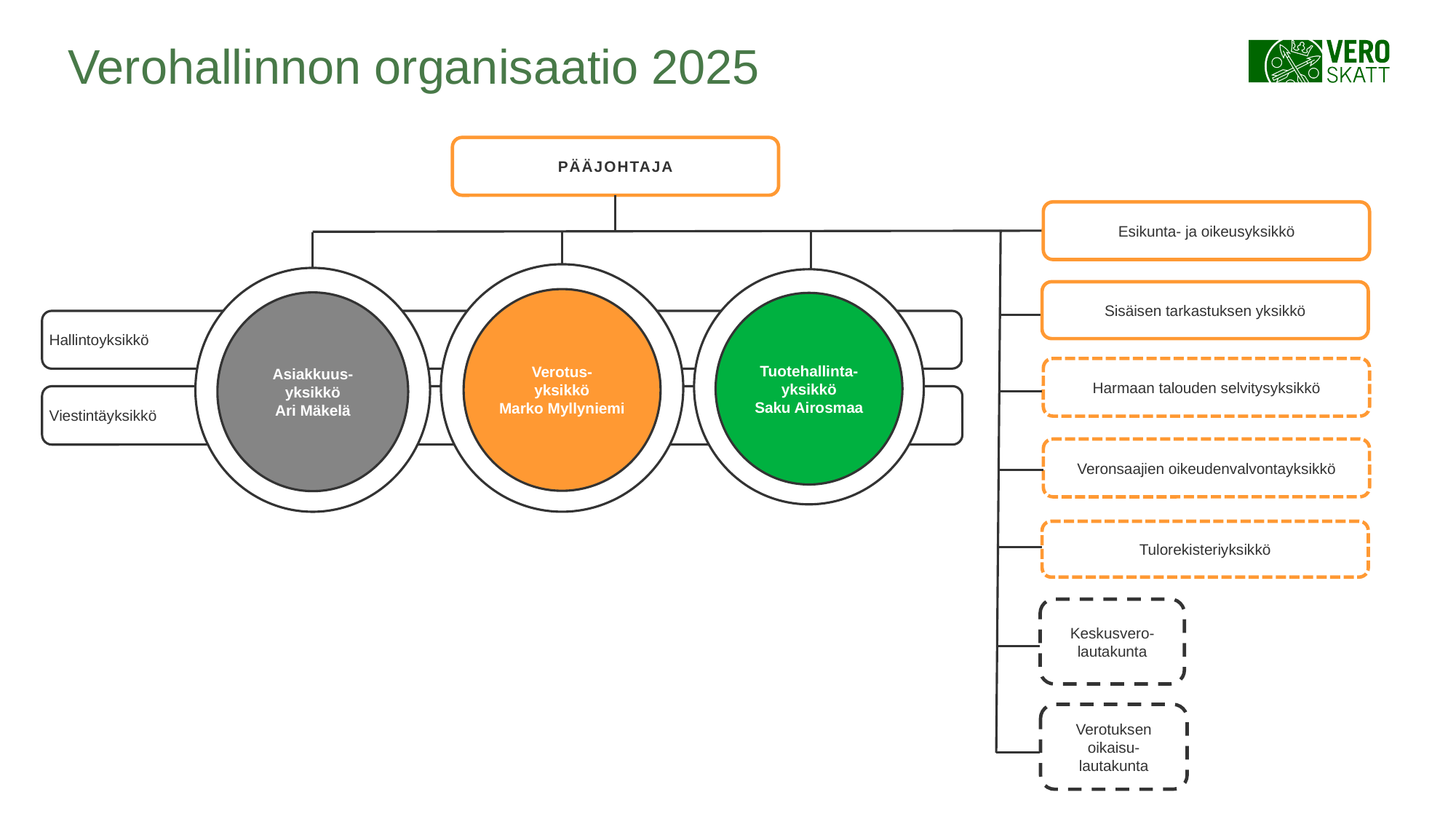

Verohallinnon organisaatio 2025
PÄÄJOHTAJA
Esikunta- ja oikeusyksikkö

VERONKANTO-
YKSIKKÖ
Verotus-
yksikkö
Marko Myllyniemi

VERONKANTO-
YKSIKKÖ
Asiakkuus-
yksikkö
Ari Mäkelä

VERONKANTO-
YKSIKKÖ
Tuotehallinta-
yksikkö
Saku Airosmaa
Sisäisen tarkastuksen yksikkö
Hallintoyksikkö
Harmaan talouden selvitysyksikkö
Viestintäyksikkö
Veronsaajien oikeudenvalvontayksikkö
Tulorekisteriyksikkö
Keskusvero-lautakunta
Verotuksen oikaisu-
lautakunta